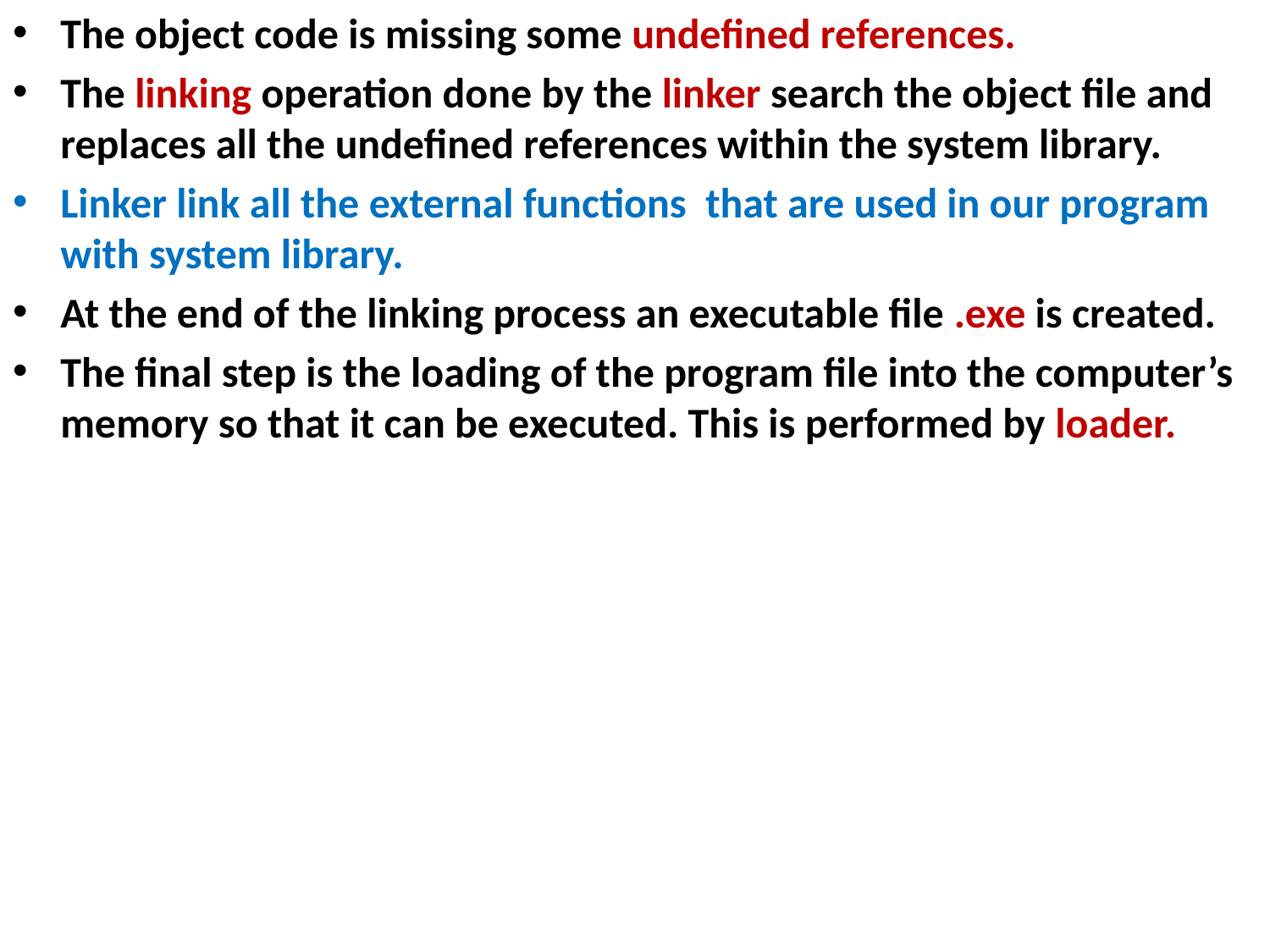

The object code is missing some undefined references.
The linking operation done by the linker search the object file and replaces all the undefined references within the system library.
Linker link all the external functions  that are used in our program with system library.
At the end of the linking process an executable file .exe is created.
The final step is the loading of the program file into the computer’s memory so that it can be executed. This is performed by loader.